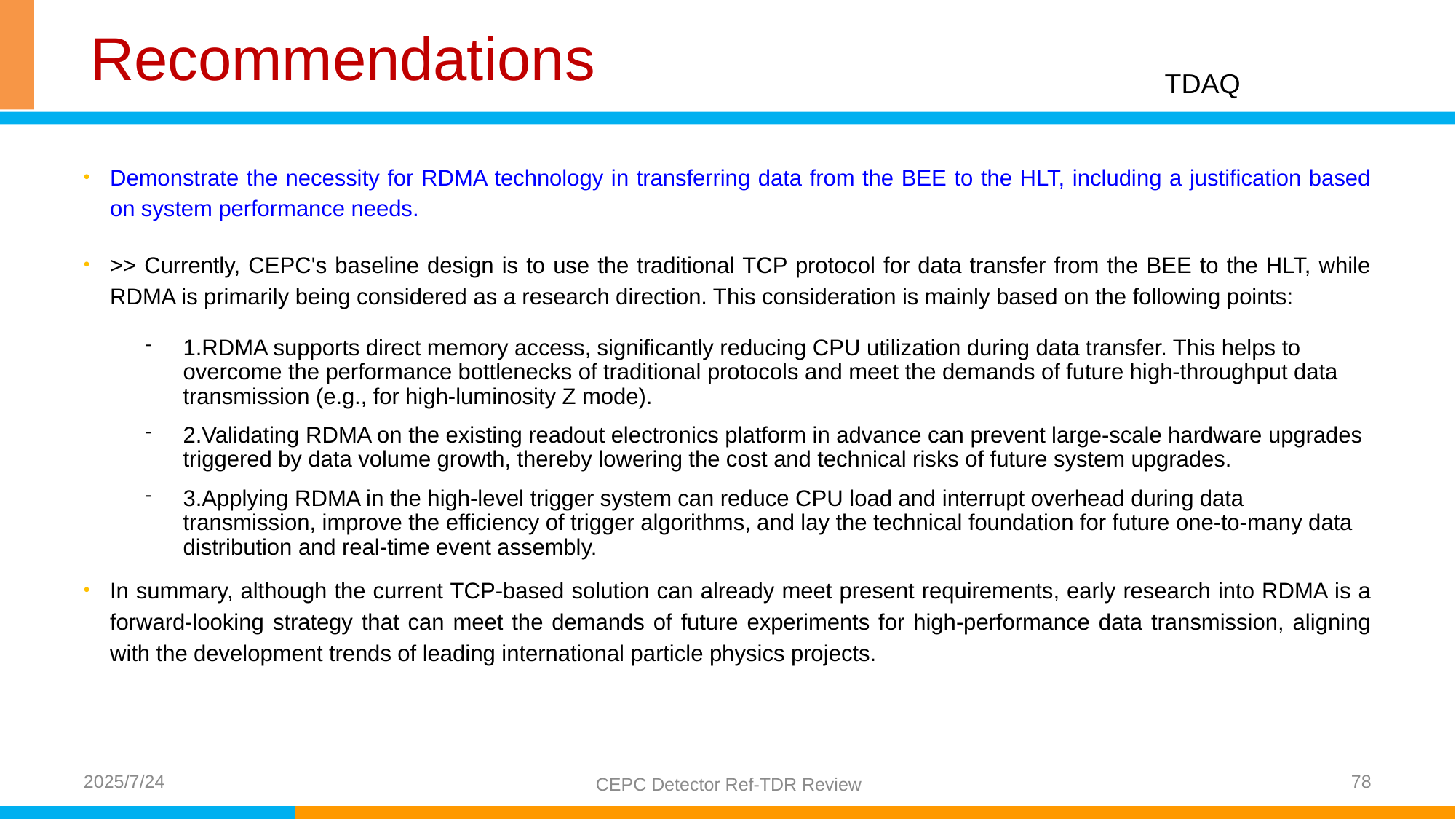

# Recommendations
TDAQ
Demonstrate the necessity for RDMA technology in transferring data from the BEE to the HLT, including a justification based on system performance needs.
>> Currently, CEPC's baseline design is to use the traditional TCP protocol for data transfer from the BEE to the HLT, while RDMA is primarily being considered as a research direction. This consideration is mainly based on the following points:
1.RDMA supports direct memory access, significantly reducing CPU utilization during data transfer. This helps to overcome the performance bottlenecks of traditional protocols and meet the demands of future high-throughput data transmission (e.g., for high-luminosity Z mode).
2.Validating RDMA on the existing readout electronics platform in advance can prevent large-scale hardware upgrades triggered by data volume growth, thereby lowering the cost and technical risks of future system upgrades.
3.Applying RDMA in the high-level trigger system can reduce CPU load and interrupt overhead during data transmission, improve the efficiency of trigger algorithms, and lay the technical foundation for future one-to-many data distribution and real-time event assembly.
In summary, although the current TCP-based solution can already meet present requirements, early research into RDMA is a forward-looking strategy that can meet the demands of future experiments for high-performance data transmission, aligning with the development trends of leading international particle physics projects.